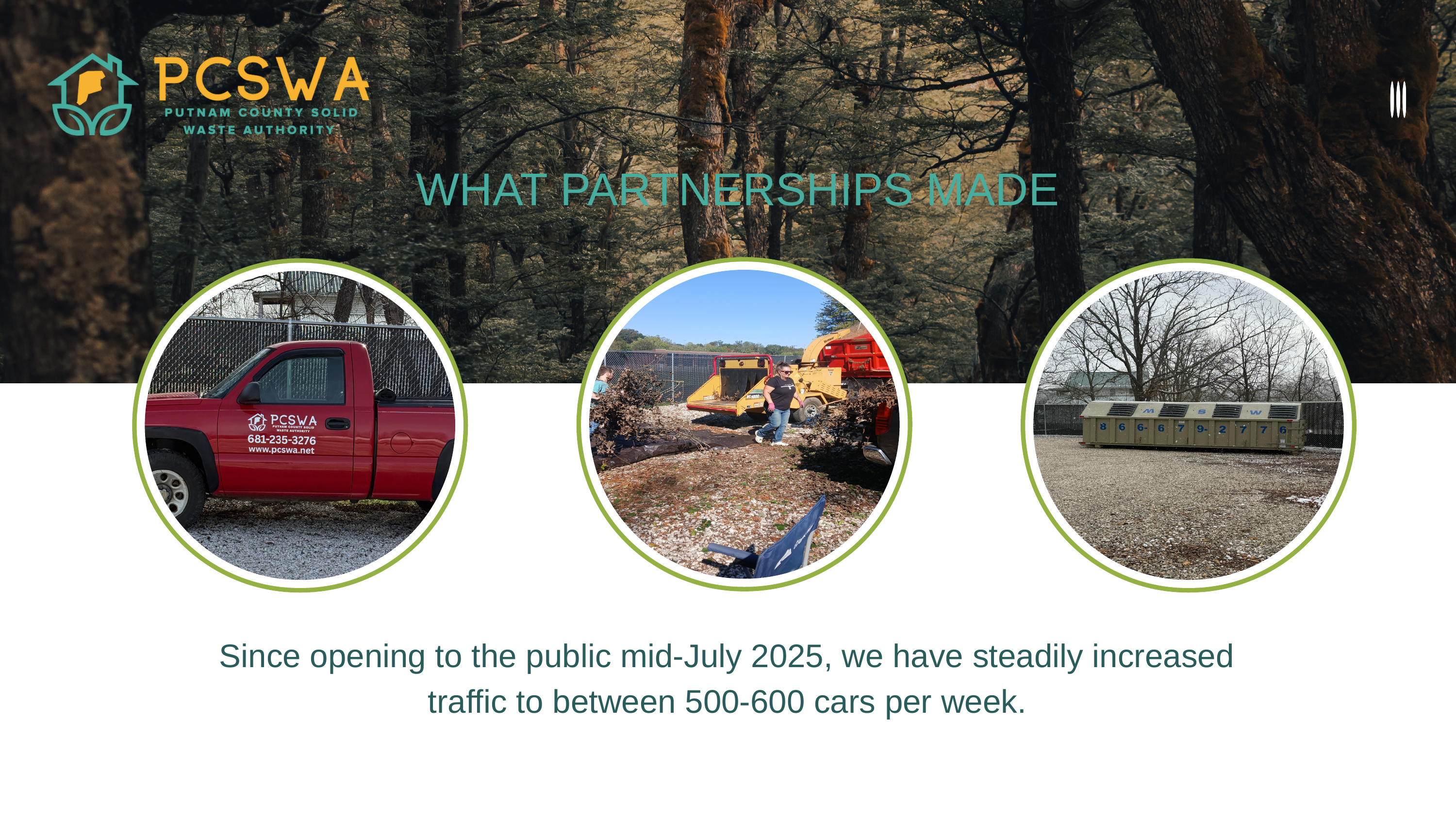

WHAT PARTNERSHIPS MADE

Since opening to the public mid-July 2025, we have steadily increased traffic to between 500-600 cars per week.